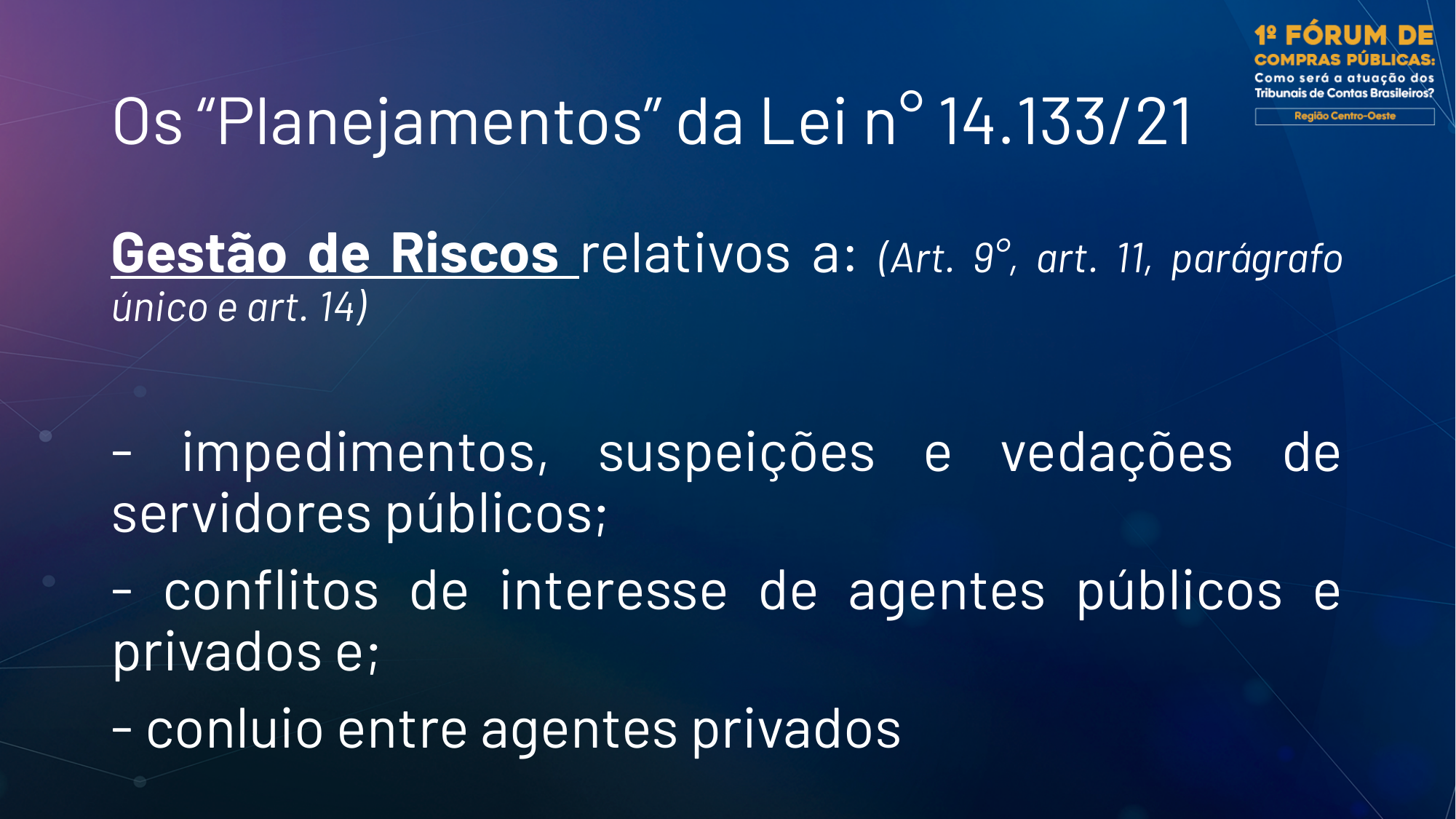

# Os “Planejamentos” da Lei n° 14.133/21
Gestão de Riscos relativos a: (Art. 9°, art. 11, parágrafo único e art. 14)

- impedimentos, suspeições e vedações de servidores públicos;
- conflitos de interesse de agentes públicos e privados e;
- conluio entre agentes privados